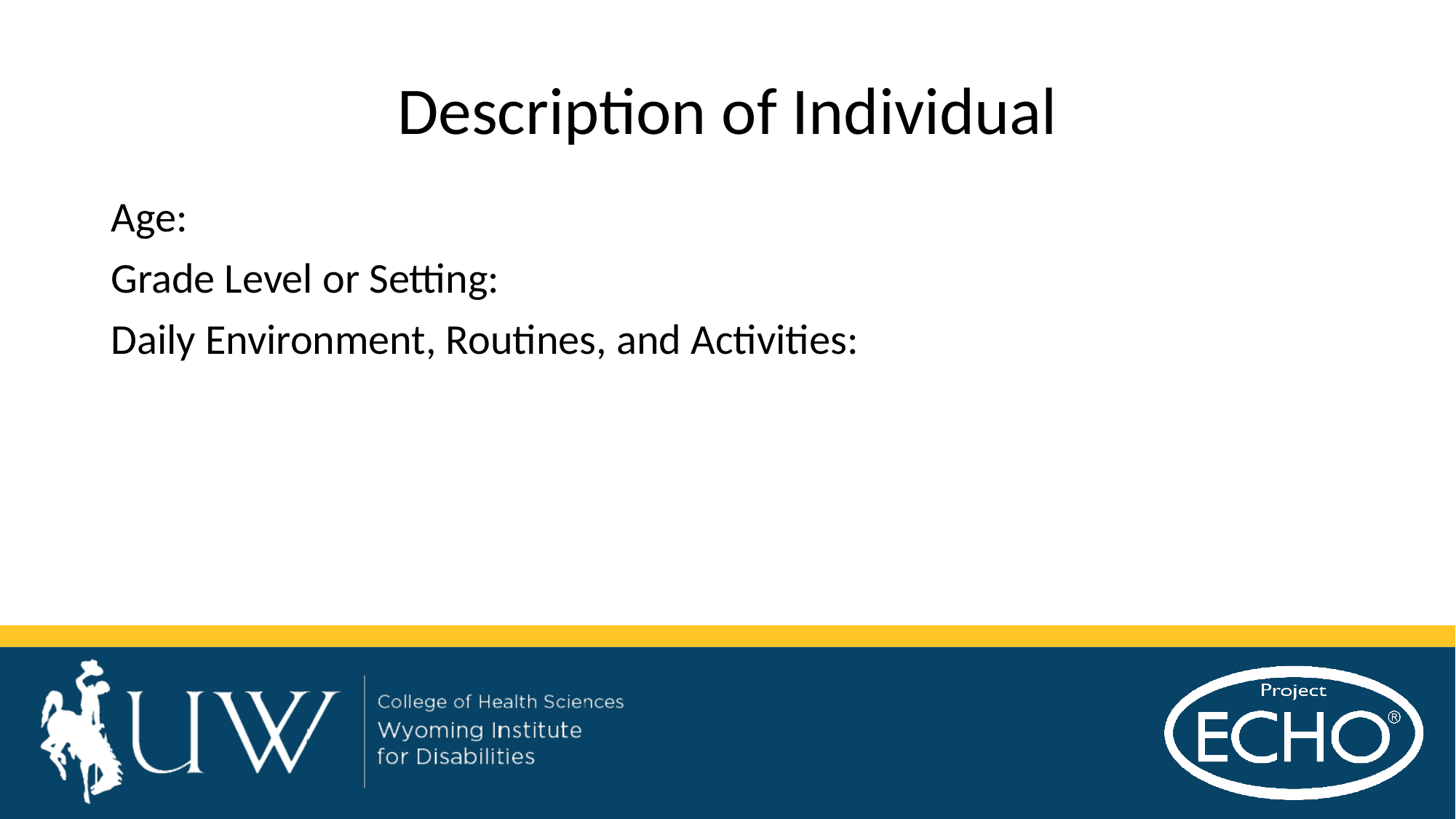

# Description of Individual
Age:
Grade Level or Setting:
Daily Environment, Routines, and Activities: